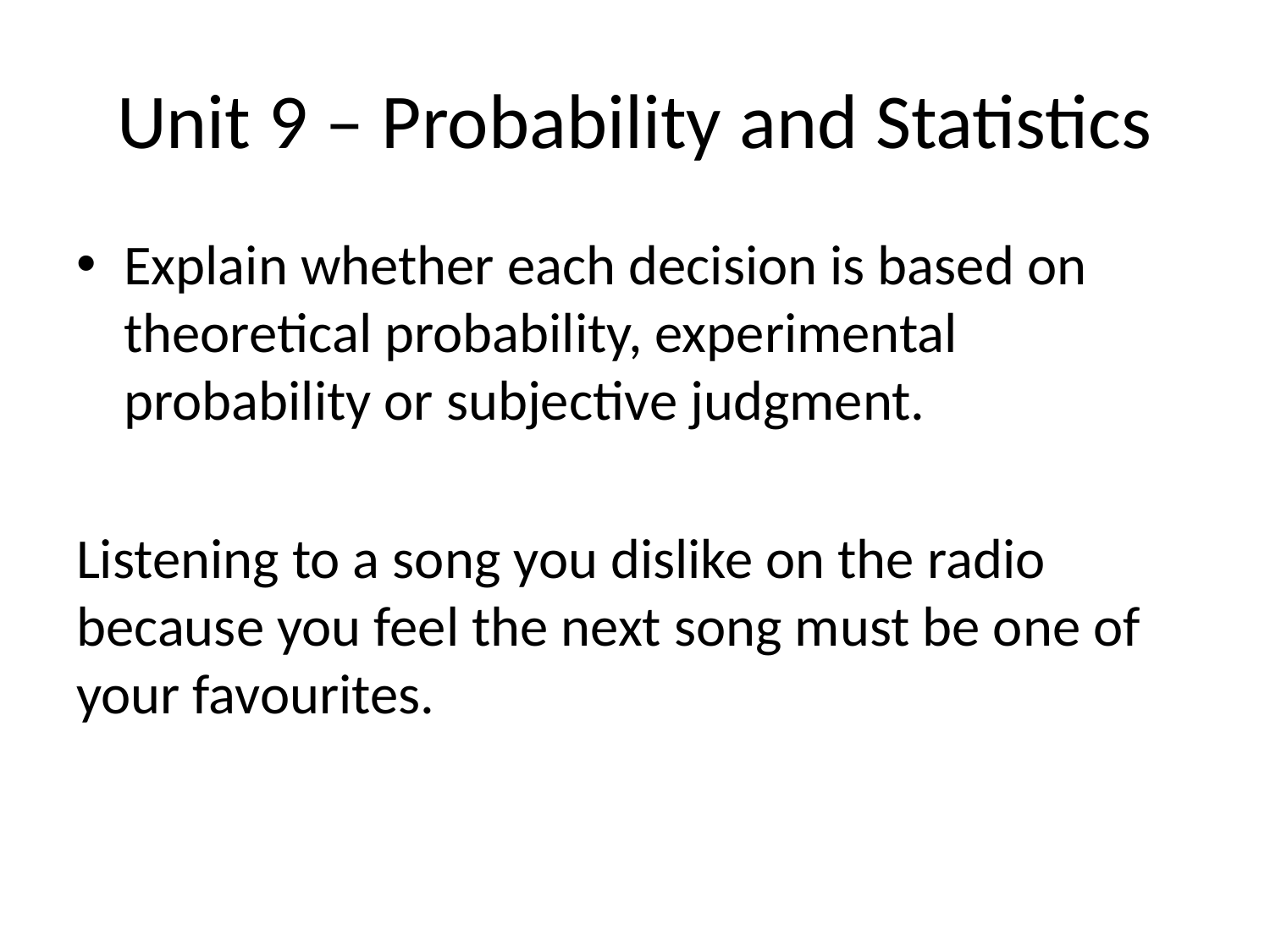

# Unit 9 – Probability and Statistics
Explain whether each decision is based on theoretical probability, experimental probability or subjective judgment.

Listening to a song you dislike on the radio because you feel the next song must be one of your favourites.